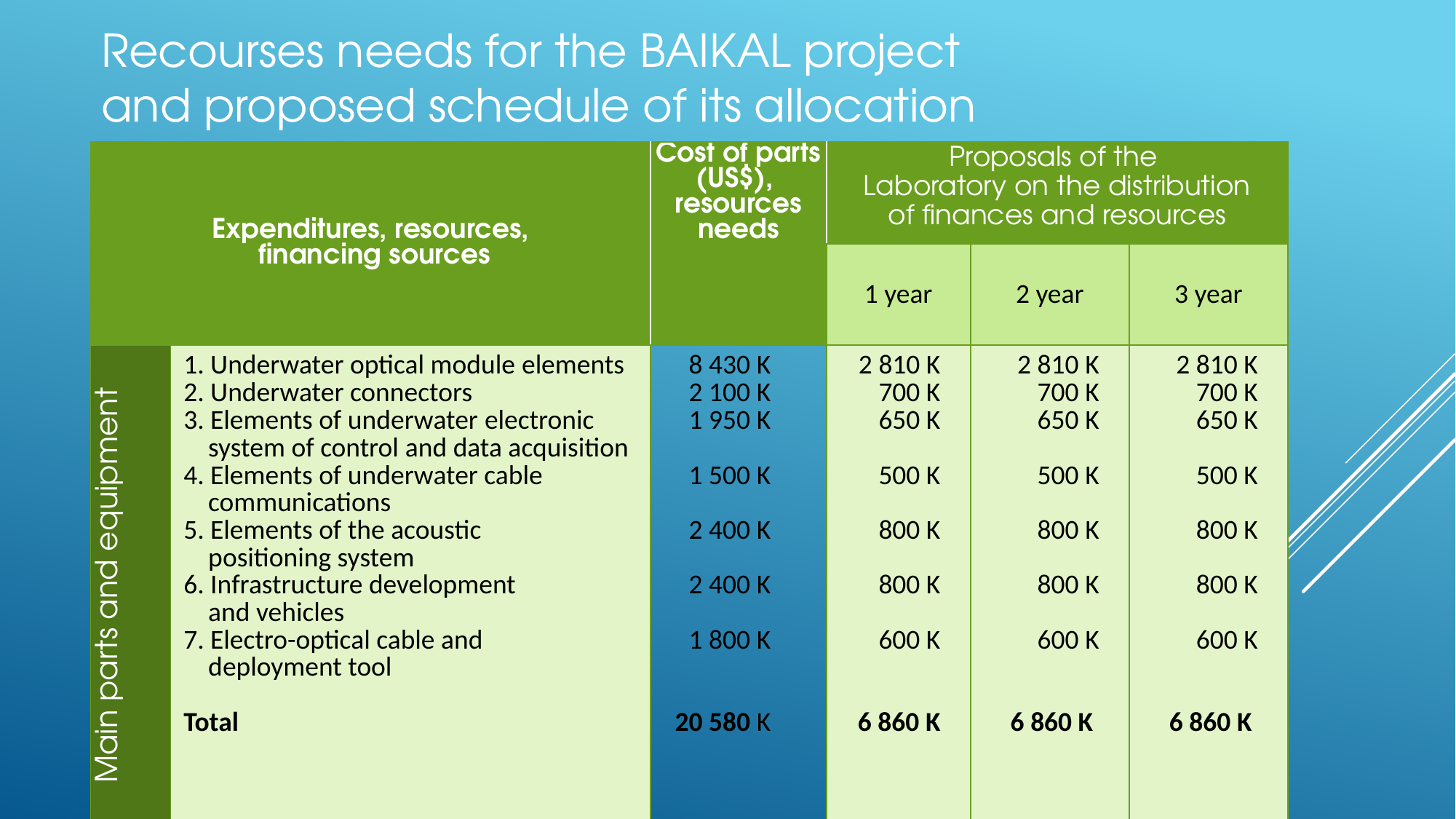

Recourses needs for the BAIKAL project
and proposed schedule of its allocation
| Expenditures, resources, financing sources |  | Cost of parts (US$), resources needs | Proposals of the Laboratory on the distribution of finances and resources |  |  |
| --- | --- | --- | --- | --- | --- |
|  |  |  | 1 year | 2 year | 3 year |
| Main parts and equipment | 1. Underwater optical module elements 2. Underwater connectors 3. Elements of underwater electronic system of control and data acquisition 4. Elements of underwater cable communications 5. Elements of the acoustic positioning system 6. Infrastructure development and vehicles 7. Electro-optical cable and deployment tool    Total | 8 430 K 2 100 K  1 950 K    1 500 K   2 400 K   2 400 K    1 800 K   20 580 K | 2 810 K   700 K 650 K   500 K   800 K   800 K    600 K   6 860 K | 2 810 K   700 K  650 K    500 K   800 K   800 K    600 K 6 860 K | 2 810 K   700 K 650 K   500 K   800 K   800 K    600 K   6 860 K |